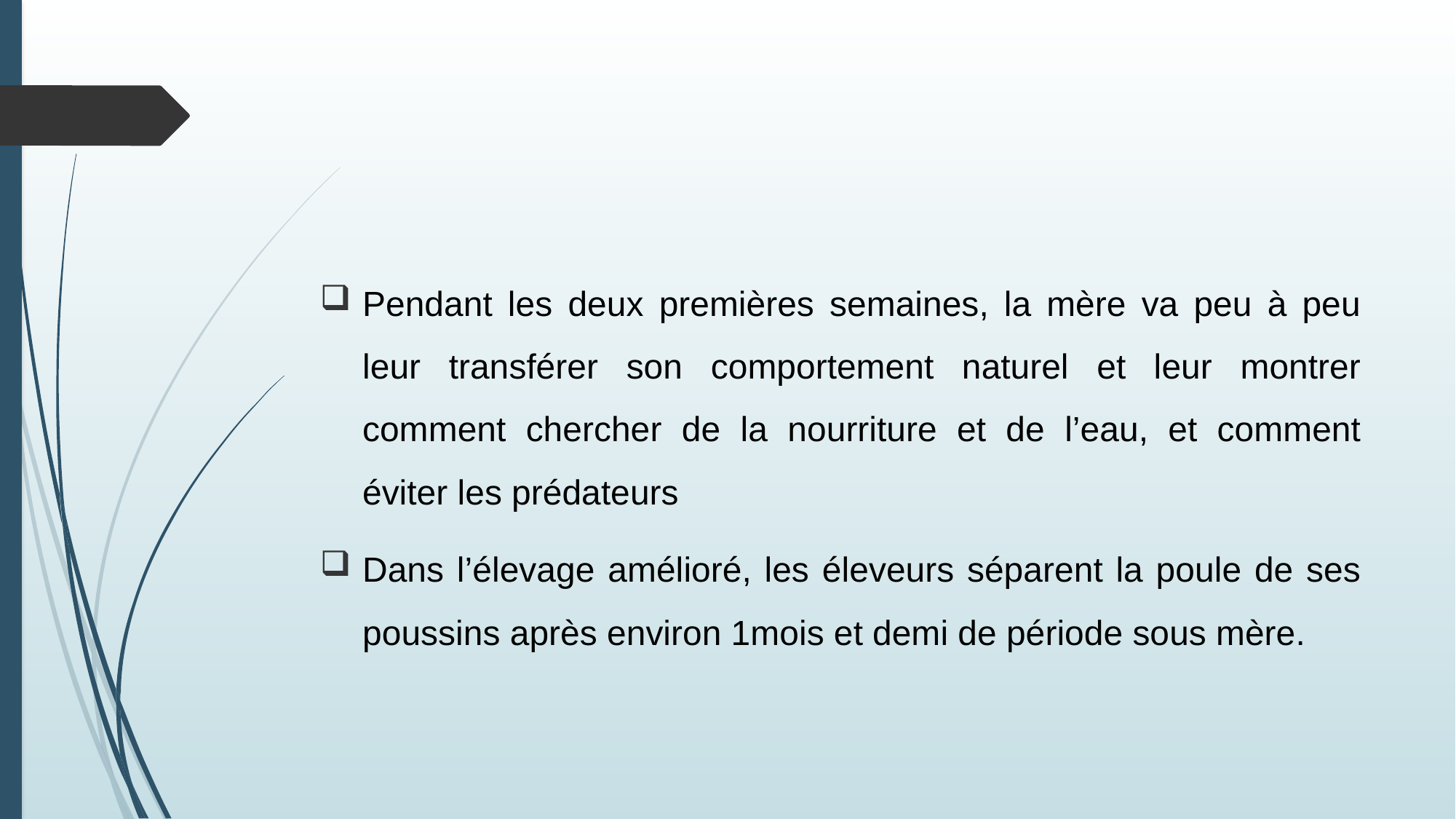

#
Pendant les deux premières semaines, la mère va peu à peu leur transférer son comportement naturel et leur montrer comment chercher de la nourriture et de l’eau, et comment éviter les prédateurs
Dans l’élevage amélioré, les éleveurs séparent la poule de ses poussins après environ 1mois et demi de période sous mère.